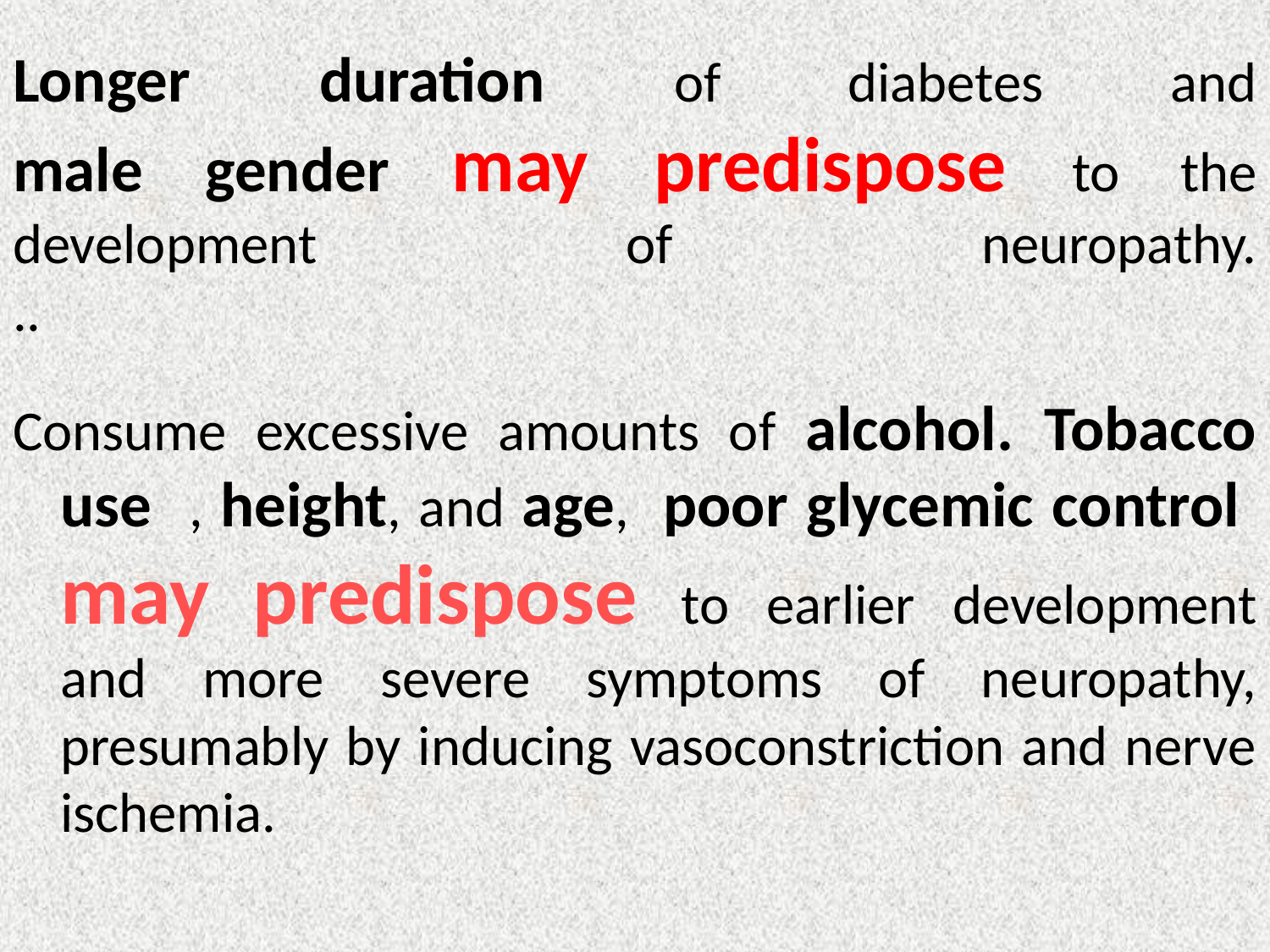

Longer duration of diabetes and
male gender may predispose to the development of neuropathy.
..
Consume excessive amounts of alcohol. Tobacco use  , height, and age,  poor glycemic control  may predispose to earlier development and more severe symptoms of neuropathy, presumably by inducing vasoconstriction and nerve ischemia.